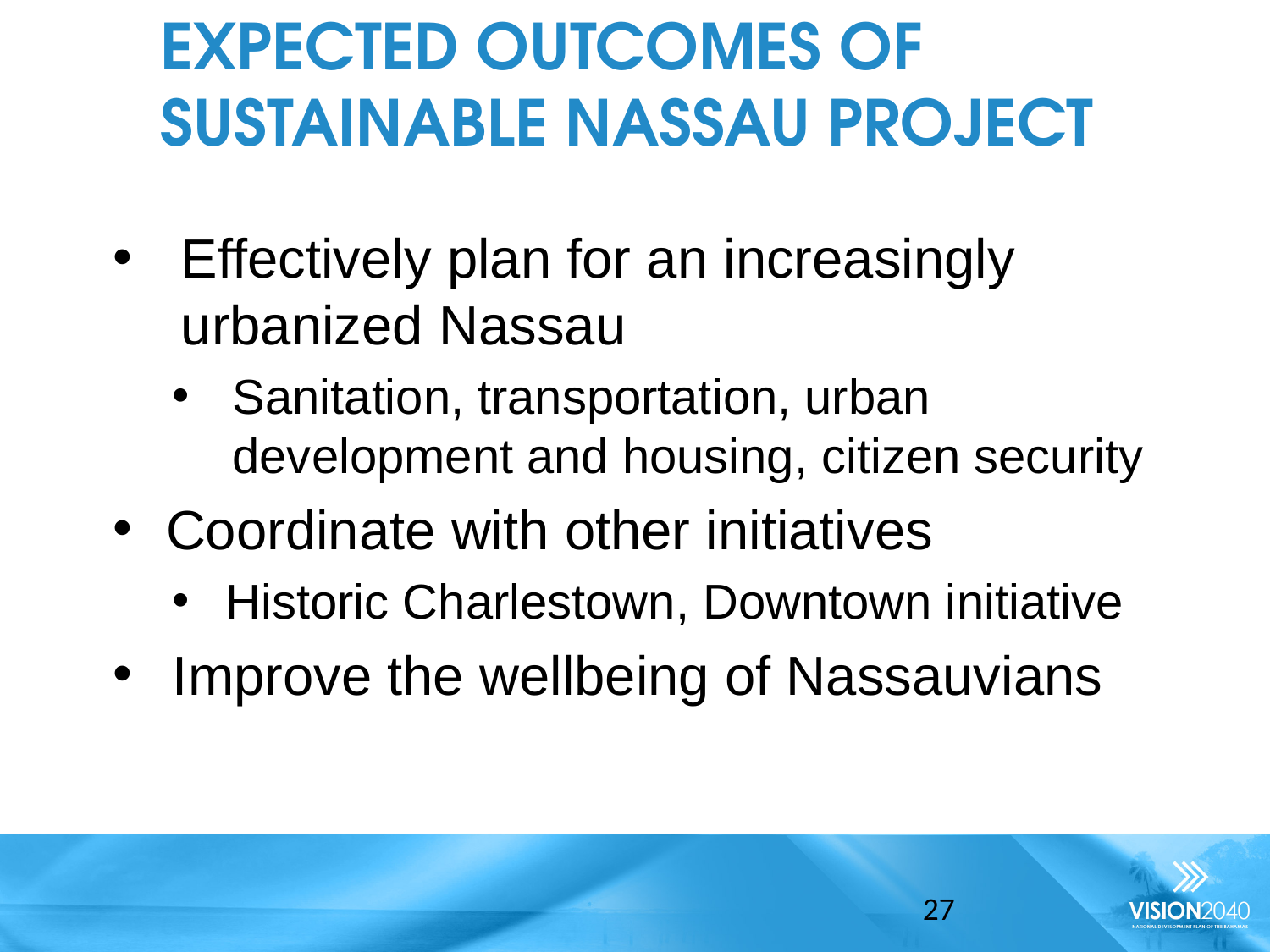

# Expected outcomes of Sustainable Nassau Project
Effectively plan for an increasingly urbanized Nassau
Sanitation, transportation, urban development and housing, citizen security
Coordinate with other initiatives
Historic Charlestown, Downtown initiative
Improve the wellbeing of Nassauvians
27